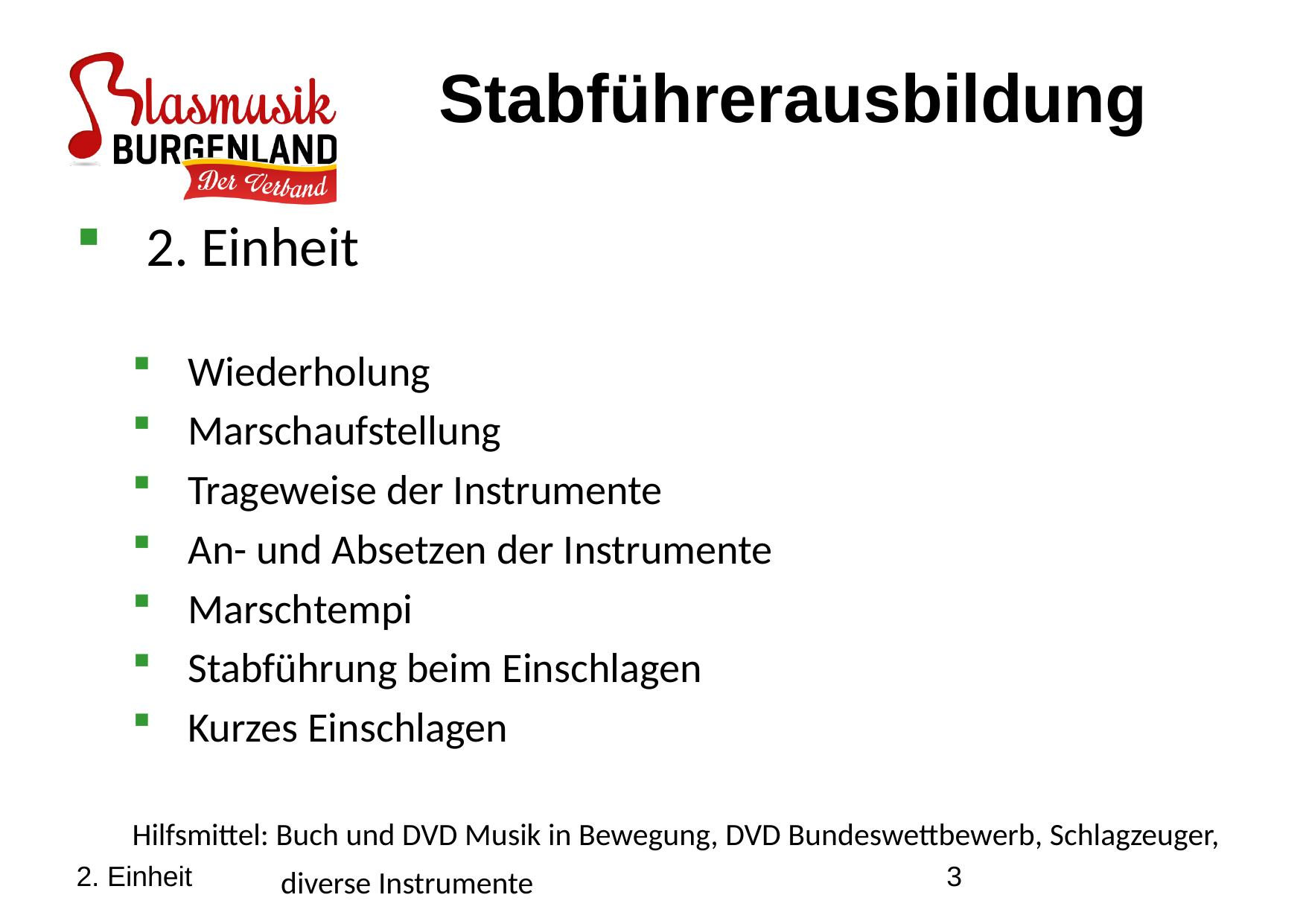

Stabführerausbildung
2. Einheit

Wiederholung
Marschaufstellung
Trageweise der Instrumente
An- und Absetzen der Instrumente
Marschtempi
Stabführung beim Einschlagen
Kurzes Einschlagen

Hilfsmittel: Buch und DVD Musik in Bewegung, DVD Bundeswettbewerb, Schlagzeuger,
                     diverse Instrumente

2. Einheit
3